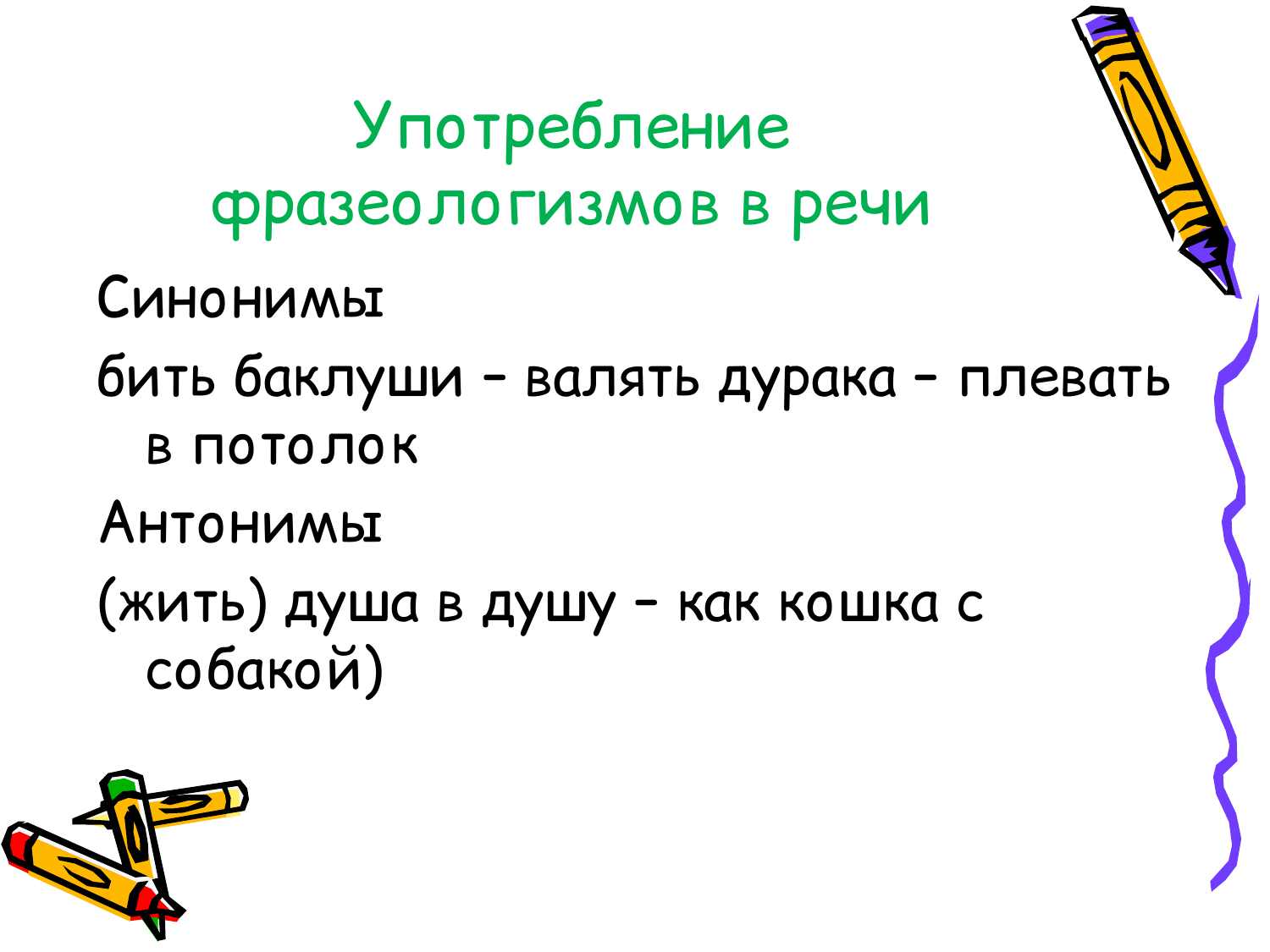

# Употребление фразеологизмов в речи
Синонимы
бить баклуши – валять дурака – плевать в потолок
Антонимы
(жить) душа в душу – как кошка с собакой)